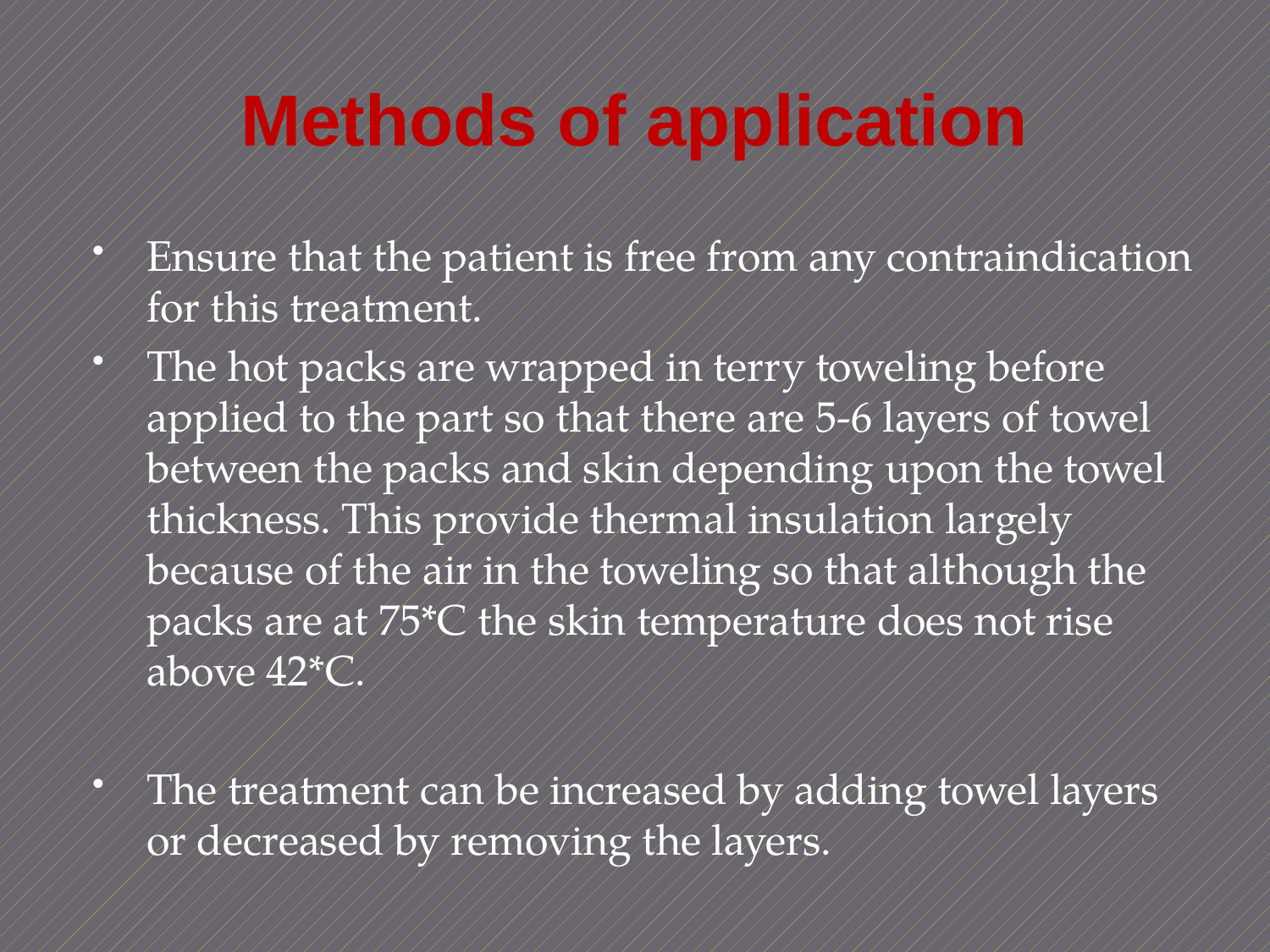

# Methods of application
Ensure that the patient is free from any contraindication for this treatment.
The hot packs are wrapped in terry toweling before applied to the part so that there are 5-6 layers of towel between the packs and skin depending upon the towel thickness. This provide thermal insulation largely because of the air in the toweling so that although the packs are at 75*C the skin temperature does not rise above 42*C.

The treatment can be increased by adding towel layers or decreased by removing the layers.